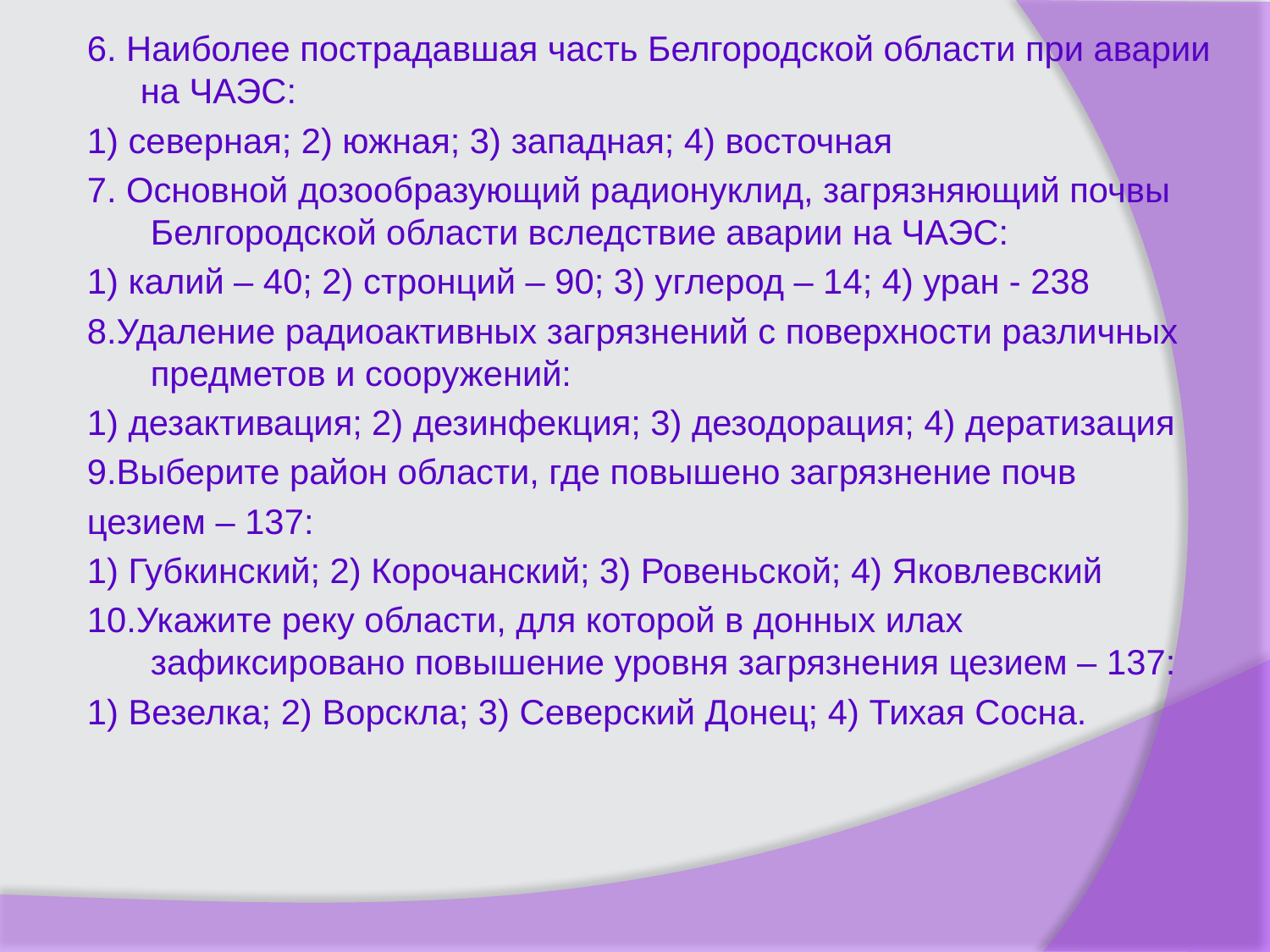

6. Наиболее пострадавшая часть Белгородской области при аварии на ЧАЭС:
1) северная; 2) южная; 3) западная; 4) восточная
7. Основной дозообразующий радионуклид, загрязняющий почвы Белгородской области вследствие аварии на ЧАЭС:
1) калий – 40; 2) стронций – 90; 3) углерод – 14; 4) уран - 238
8.Удаление радиоактивных загрязнений с поверхности различных предметов и сооружений:
1) дезактивация; 2) дезинфекция; 3) дезодорация; 4) дератизация
9.Выберите район области, где повышено загрязнение почв
цезием – 137:
1) Губкинский; 2) Корочанский; 3) Ровеньской; 4) Яковлевский
10.Укажите реку области, для которой в донных илах зафиксировано повышение уровня загрязнения цезием – 137:
1) Везелка; 2) Ворскла; 3) Северский Донец; 4) Тихая Сосна.